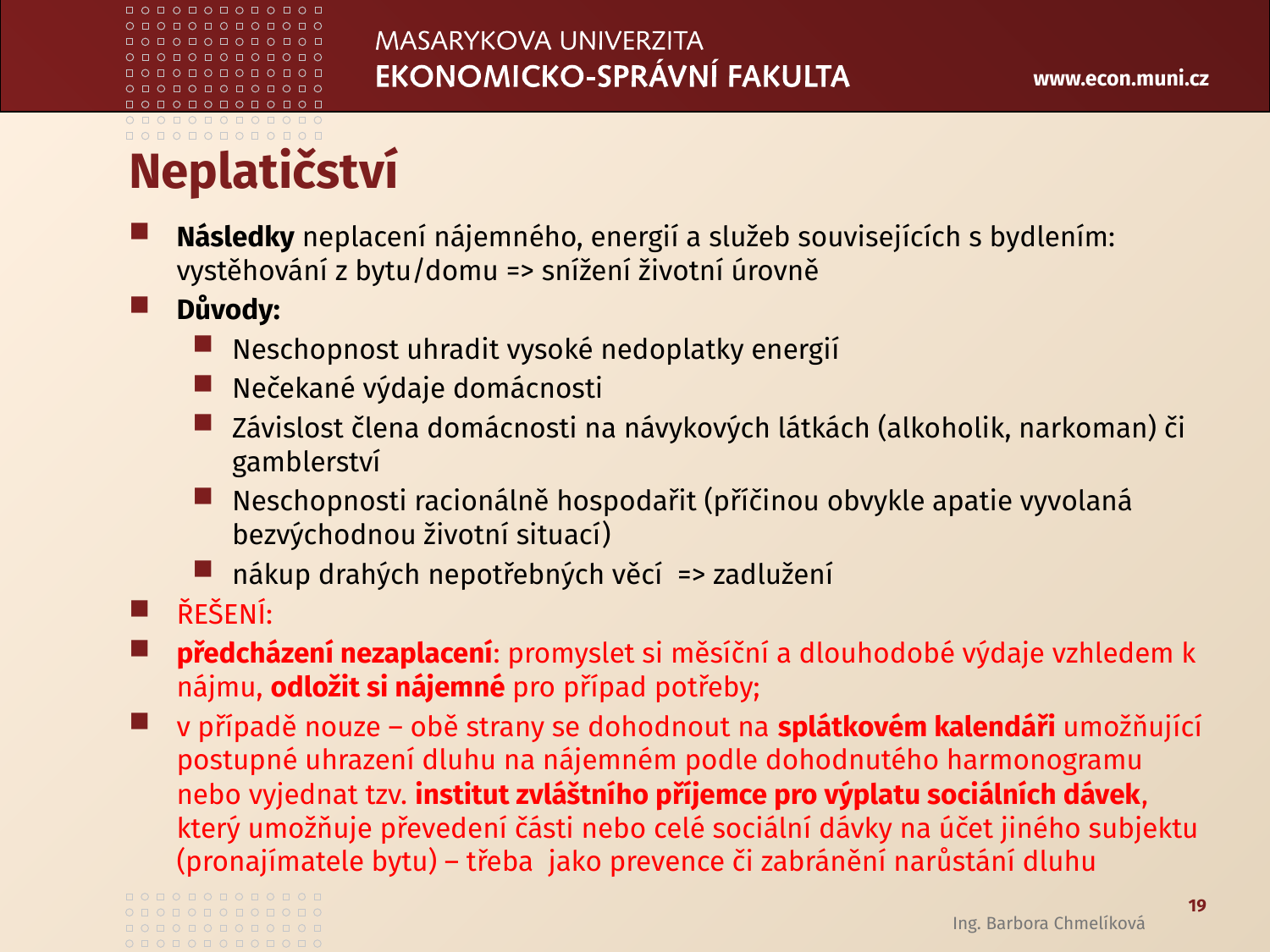

# Neplatičství
Následky neplacení nájemného, energií a služeb souvisejících s bydlením: vystěhování z bytu/domu => snížení životní úrovně
Důvody:
Neschopnost uhradit vysoké nedoplatky energií
Nečekané výdaje domácnosti
Závislost člena domácnosti na návykových látkách (alkoholik, narkoman) či gamblerství
Neschopnosti racionálně hospodařit (příčinou obvykle apatie vyvolaná bezvýchodnou životní situací)
nákup drahých nepotřebných věcí  => zadlužení
ŘEŠENÍ:
předcházení nezaplacení: promyslet si měsíční a dlouhodobé výdaje vzhledem k nájmu, odložit si nájemné pro případ potřeby;
v případě nouze – obě strany se dohodnout na splátkovém kalendáři umožňující postupné uhrazení dluhu na nájemném podle dohodnutého harmonogramu nebo vyjednat tzv. institut zvláštního příjemce pro výplatu sociálních dávek, který umožňuje převedení části nebo celé sociální dávky na účet jiného subjektu (pronajímatele bytu) – třeba  jako prevence či zabránění narůstání dluhu

19
Ing. Barbora Chmelíková